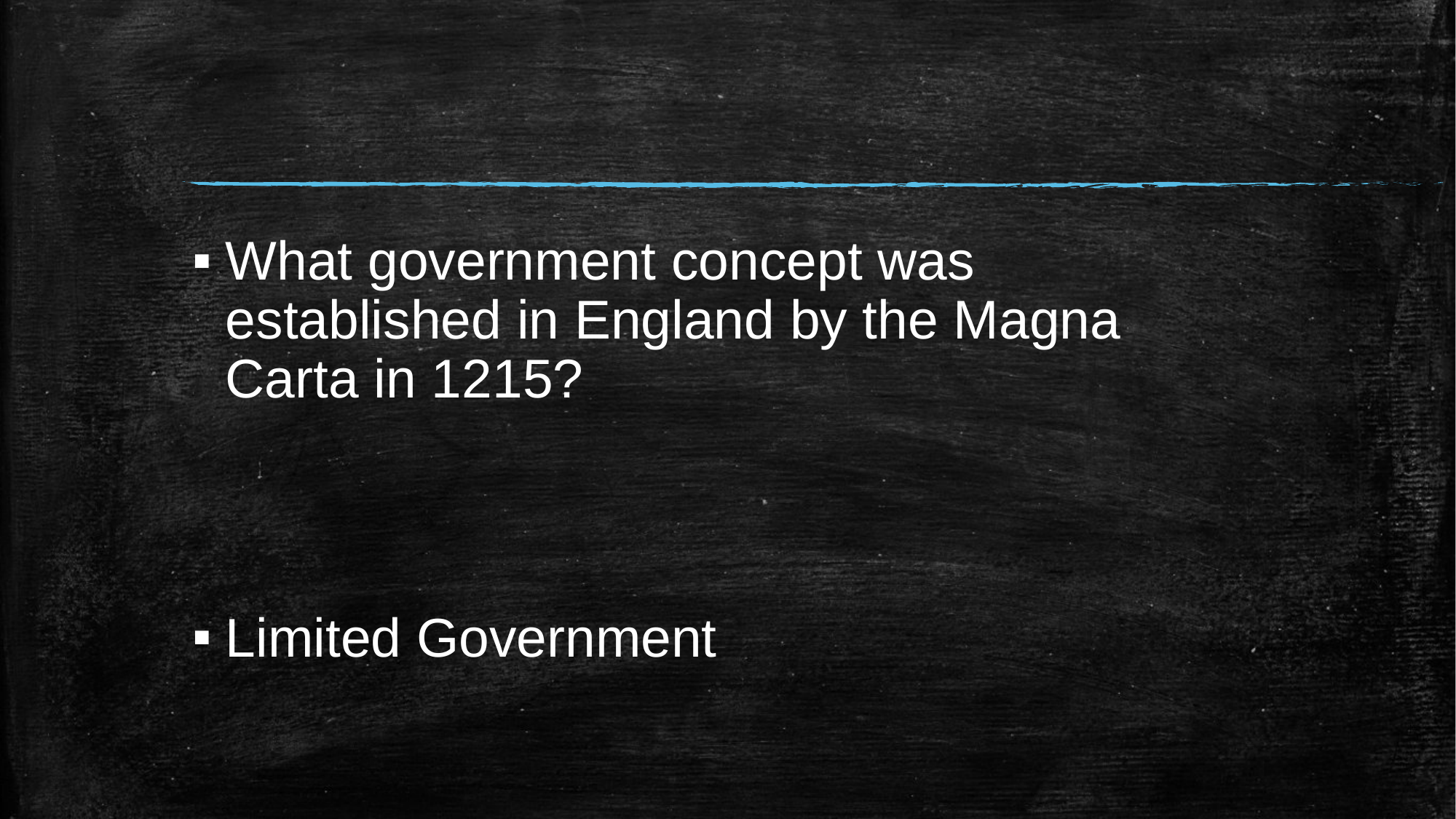

#
What government concept was established in England by the Magna Carta in 1215?

Limited Government